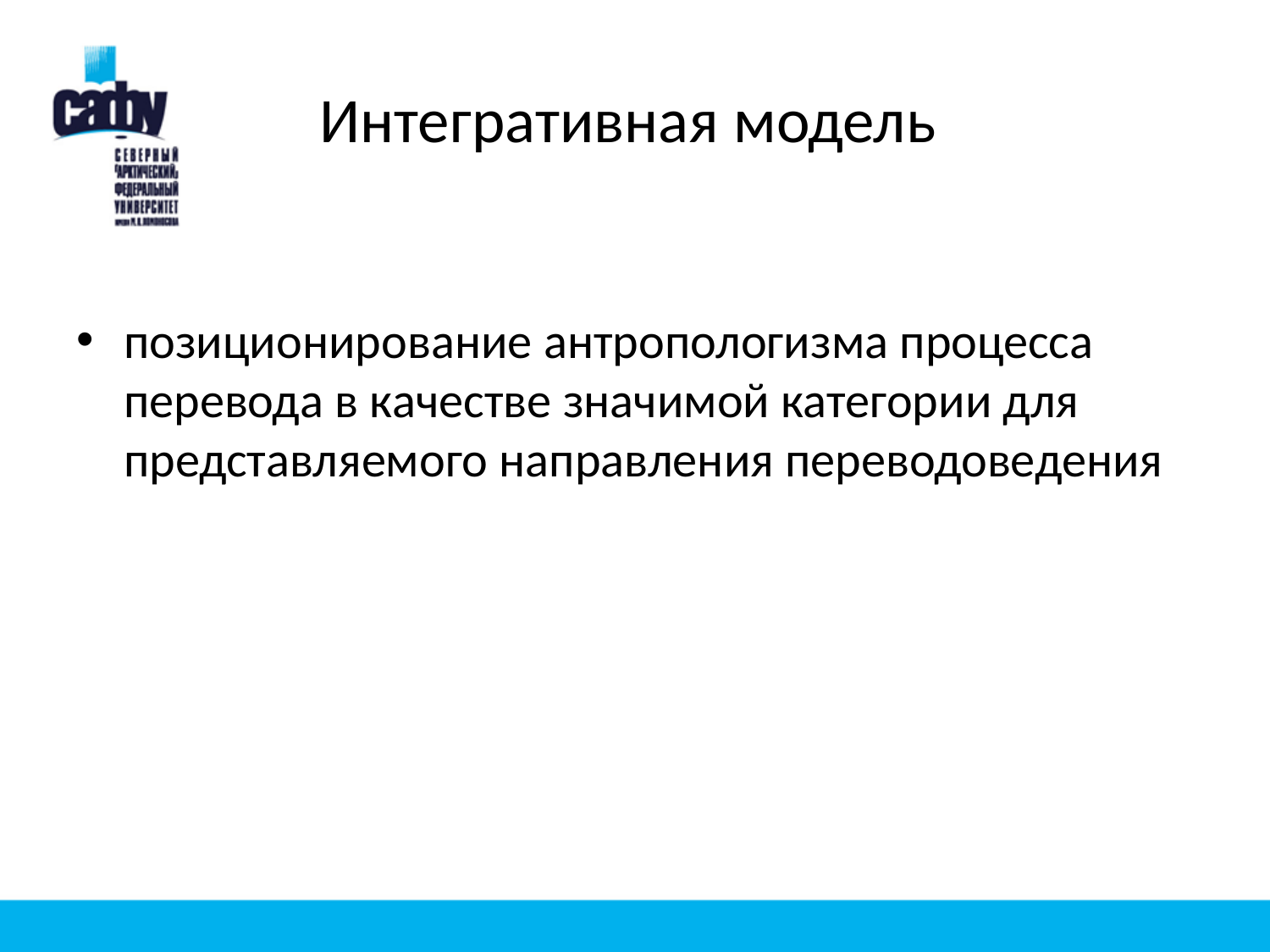

# Интегративная модель

позиционирование антропологизма процесса перевода в качестве значимой категории для представляемого направления переводоведения